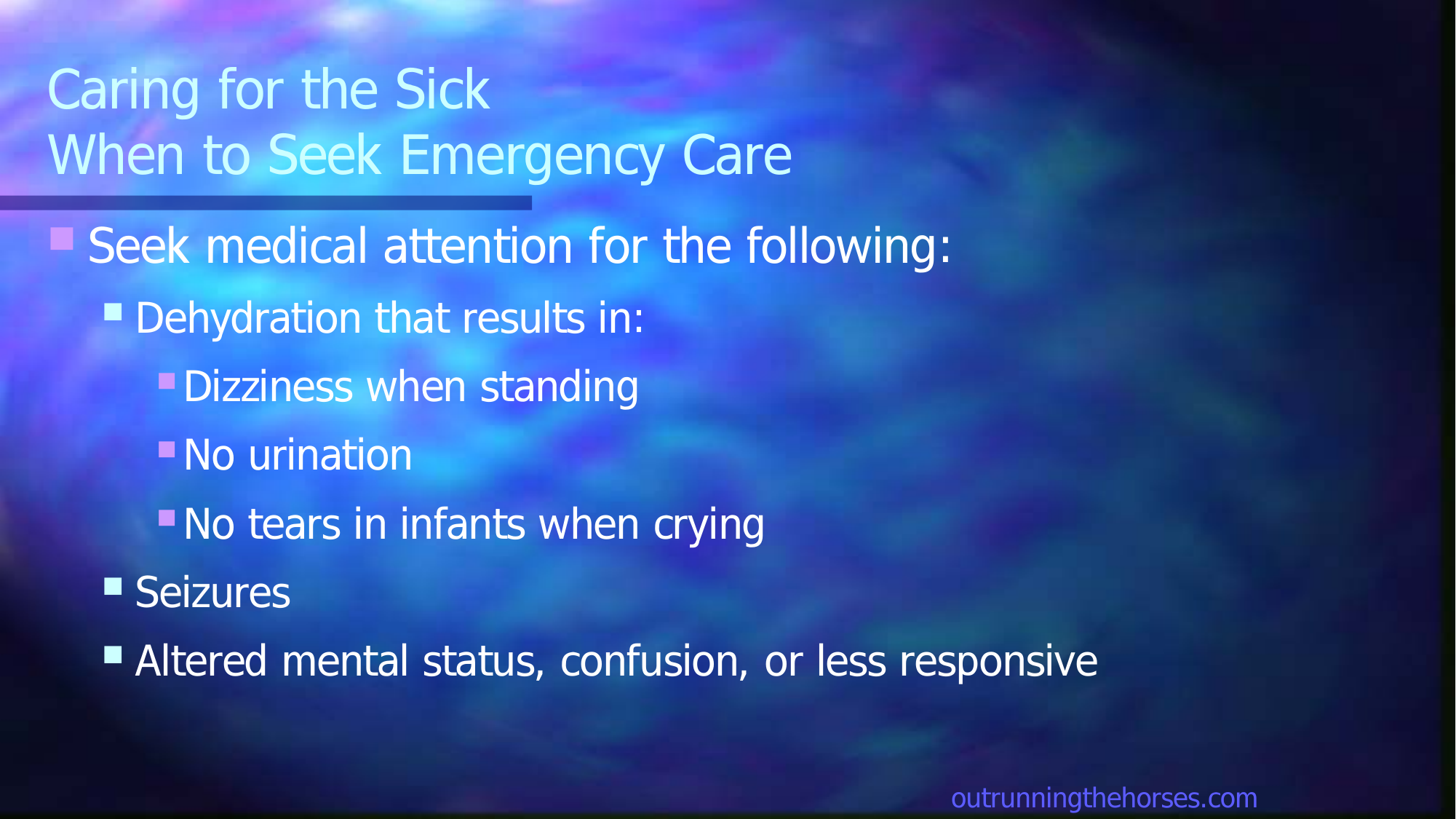

# Caring for the Sick When to Seek Emergency Care
Seek medical attention for the following:
Dehydration that results in:
Dizziness when standing
No urination
No tears in infants when crying
Seizures
Altered mental status, confusion, or less responsive

outrunningthehorses.com